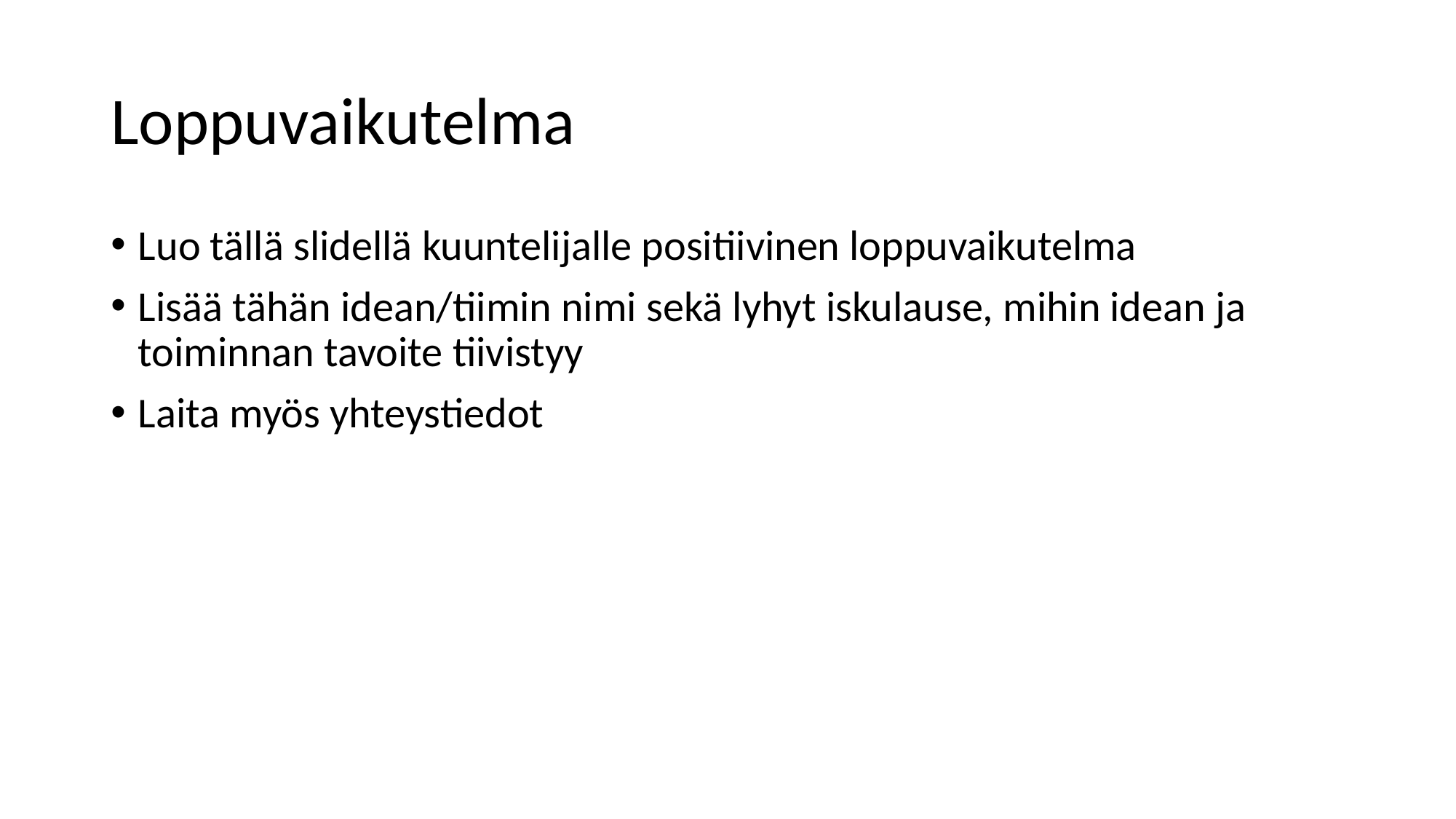

# Loppuvaikutelma
Luo tällä slidellä kuuntelijalle positiivinen loppuvaikutelma
Lisää tähän idean/tiimin nimi sekä lyhyt iskulause, mihin idean ja toiminnan tavoite tiivistyy
Laita myös yhteystiedot